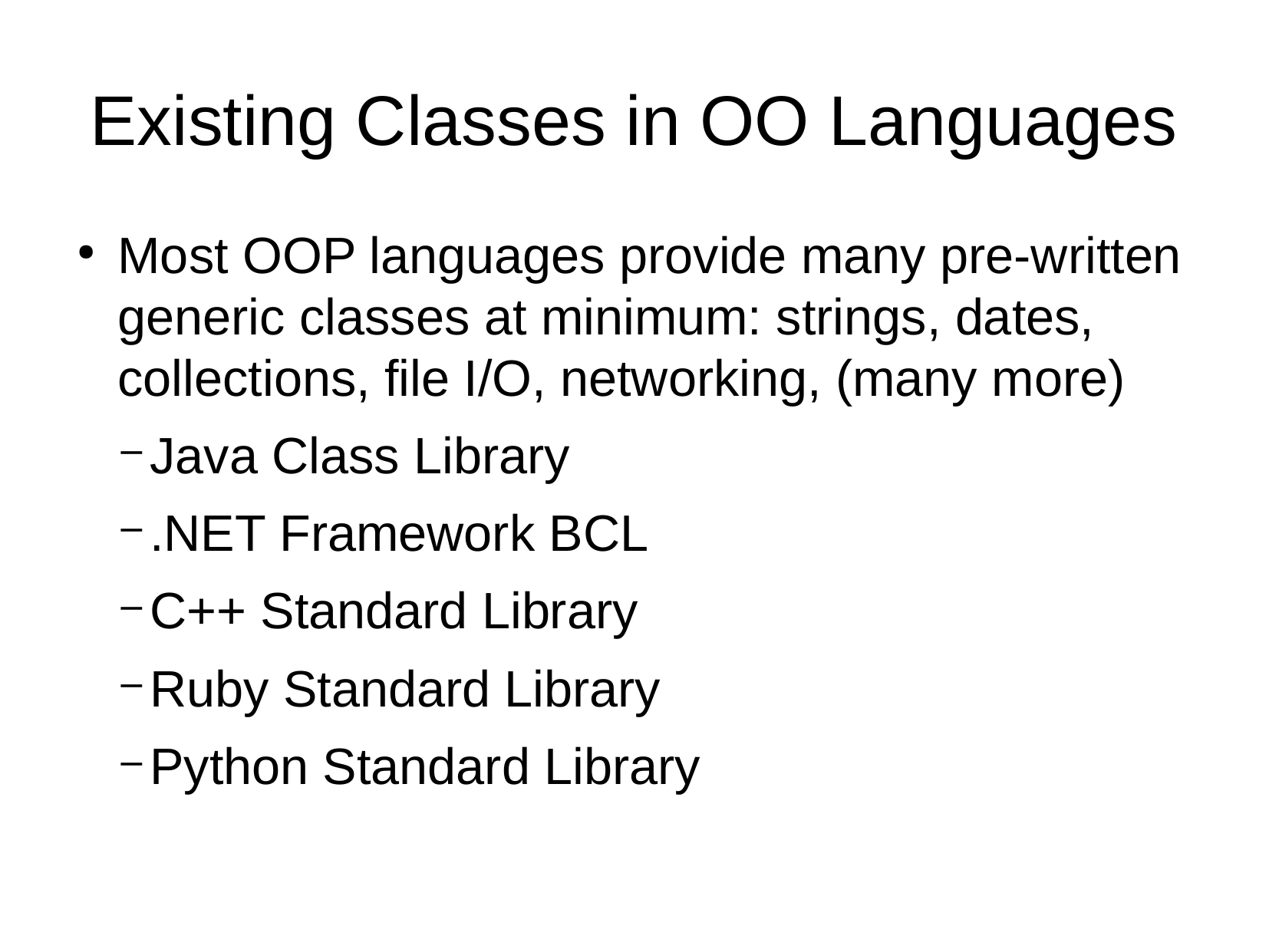

Existing Classes in OO Languages
Most OOP languages provide many pre-written generic classes at minimum: strings, dates, collections, file I/O, networking, (many more)
Java Class Library
.NET Framework BCL
C++ Standard Library
Ruby Standard Library
Python Standard Library